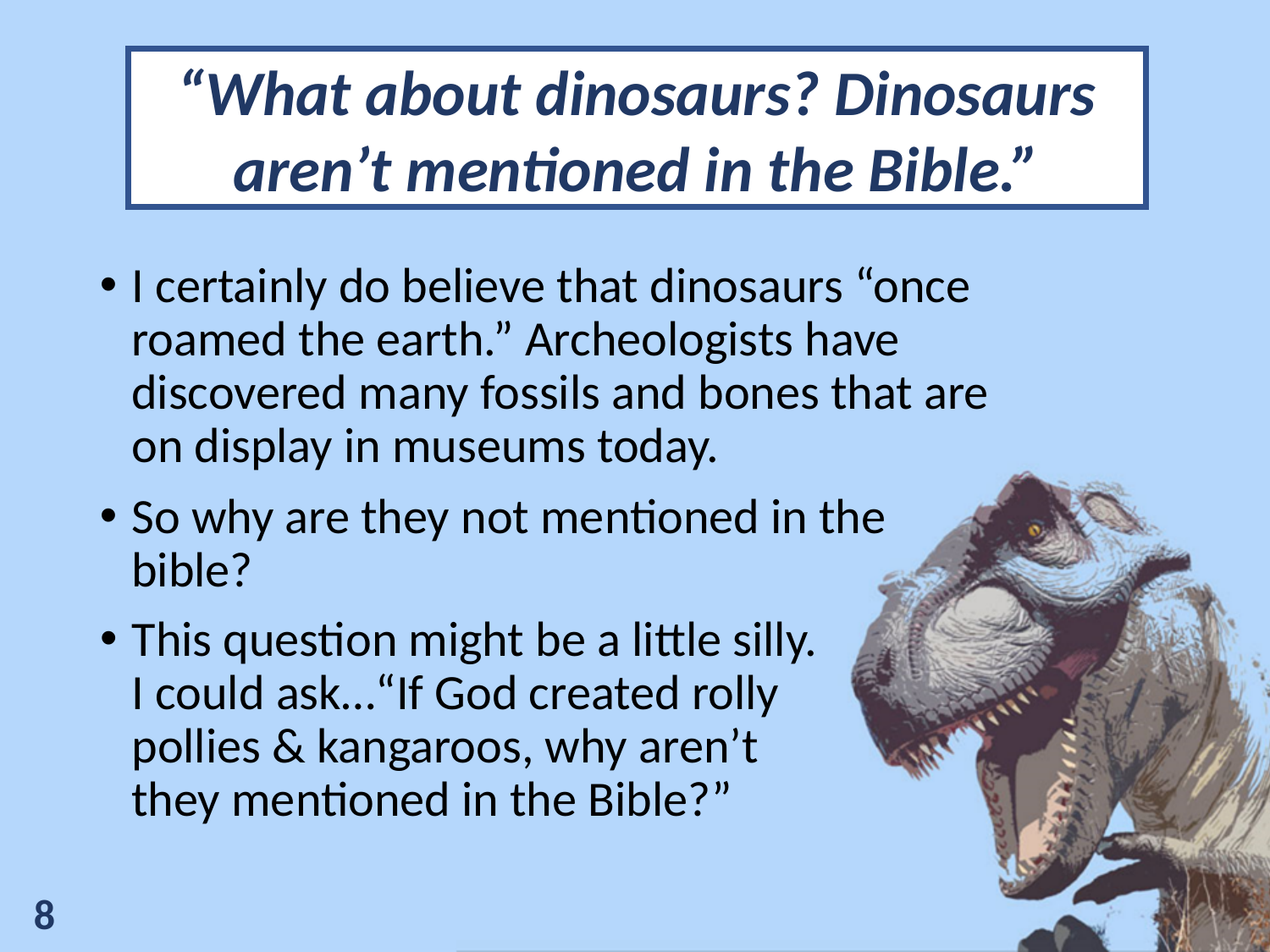

“What about dinosaurs? Dinosaurs aren’t mentioned in the Bible.”
I certainly do believe that dinosaurs “once roamed the earth.” Archeologists have discovered many fossils and bones that are on display in museums today.
So why are they not mentioned in the bible?
This question might be a little silly. I could ask…“If God created rolly pollies & kangaroos, why aren’t they mentioned in the Bible?”

8